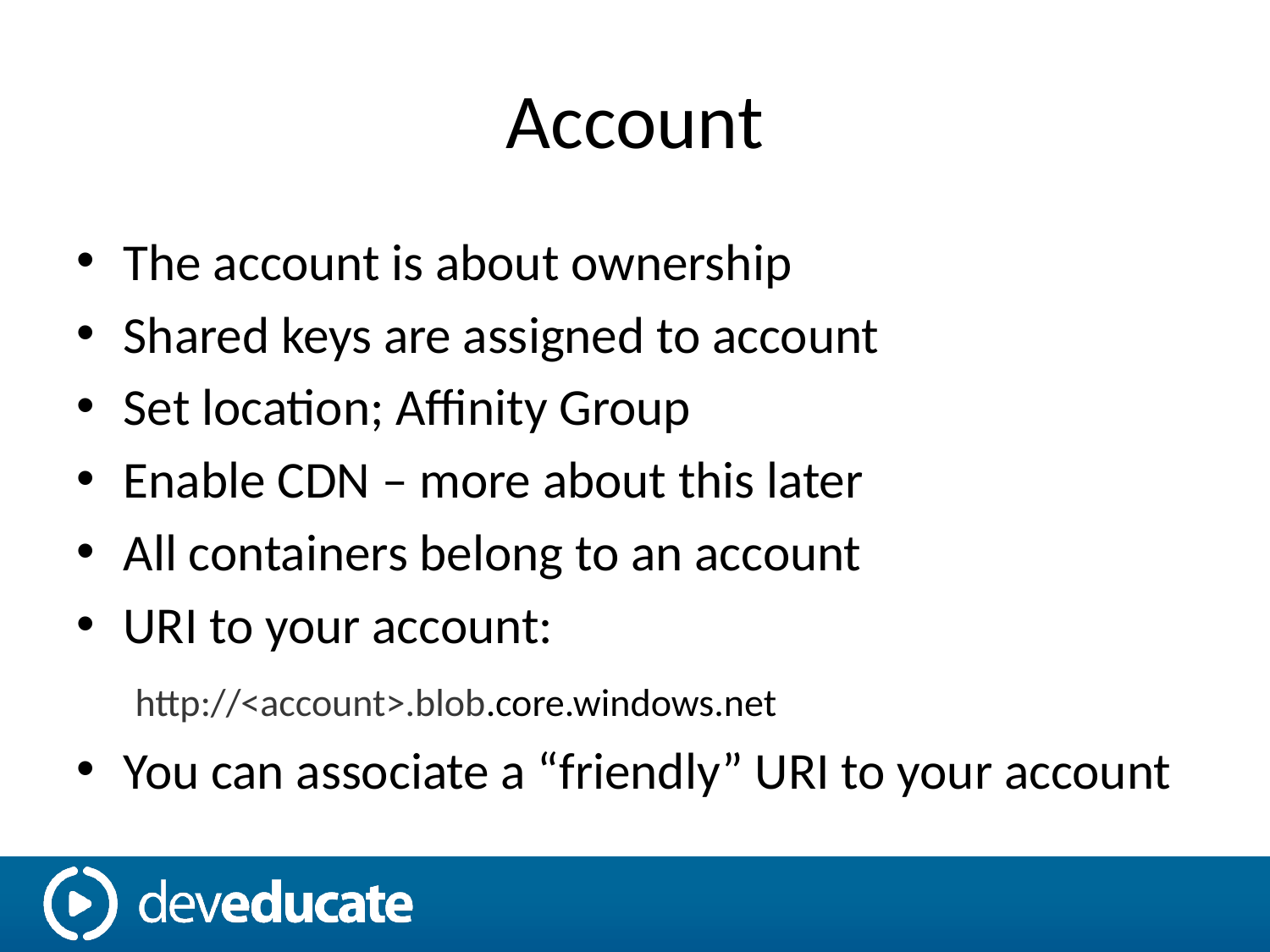

# Account
The account is about ownership
Shared keys are assigned to account
Set location; Affinity Group
Enable CDN – more about this later
All containers belong to an account
URI to your account:
	 http://<account>.blob.core.windows.net
You can associate a “friendly” URI to your account